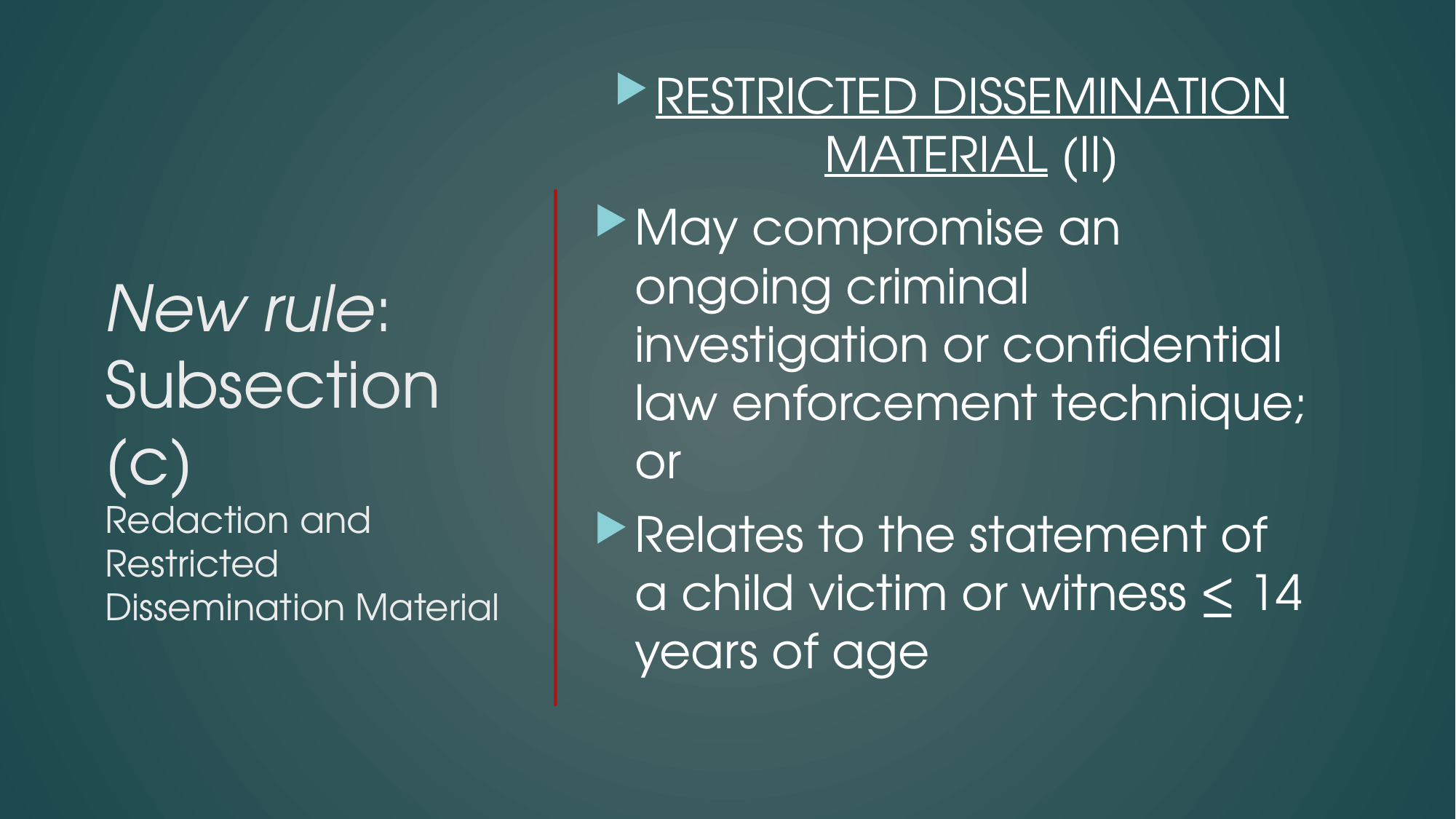

RESTRICTED DISSEMINATION MATERIAL (II)
May compromise an ongoing criminal investigation or confidential law enforcement technique; or
Relates to the statement of a child victim or witness ≤ 14 years of age

# New rule: Subsection (c) Redaction and Restricted Dissemination Material